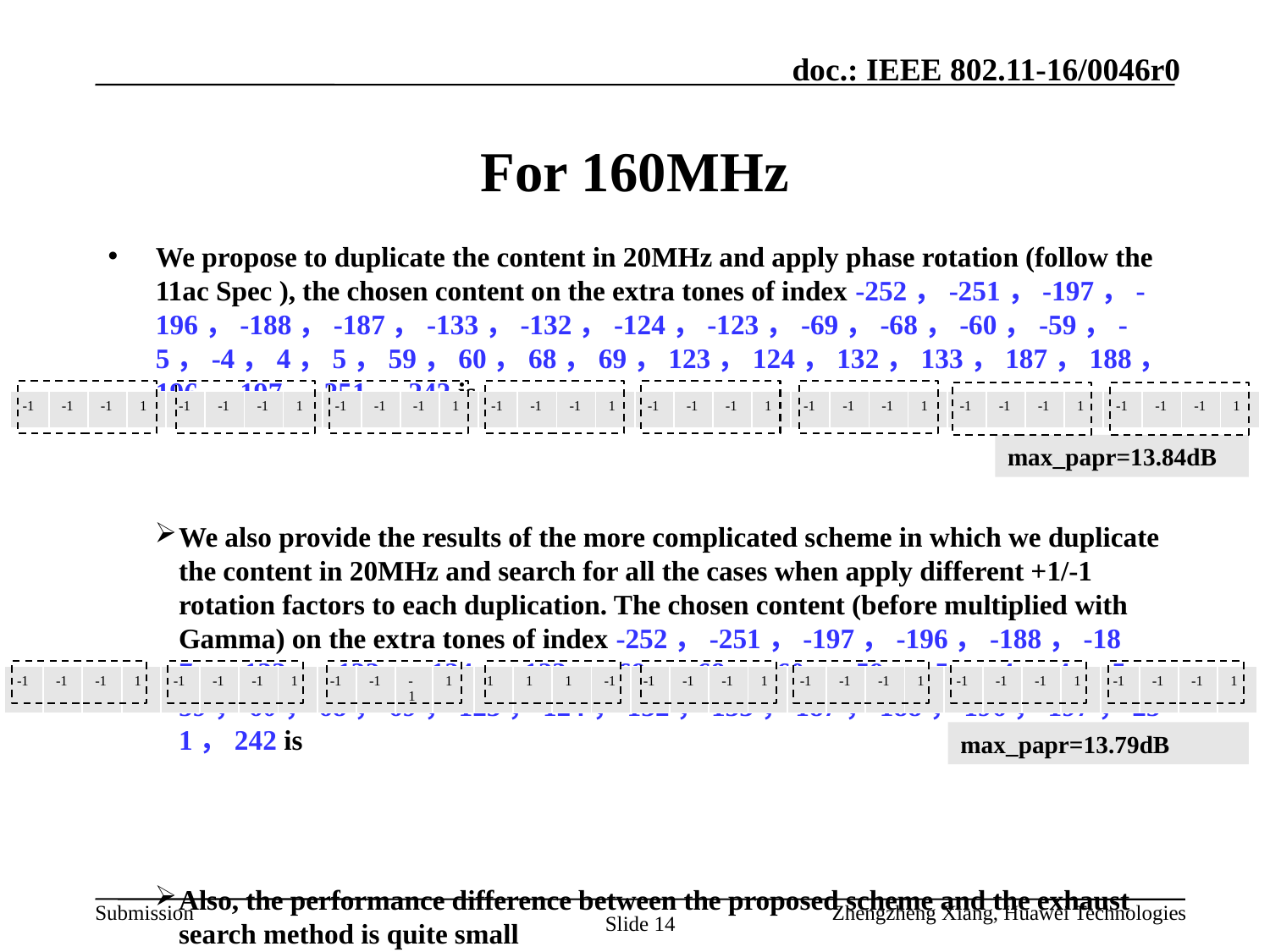

# For 160MHz
We propose to duplicate the content in 20MHz and apply phase rotation (follow the 11ac Spec ), the chosen content on the extra tones of index -252，-251，-197，-196，-188，-187，-133，-132，-124，-123，-69，-68，-60，-59，-5，-4，4，5，59，60，68，69，123，124，132，133，187，188，196，197，251，242 is

We also provide the results of the more complicated scheme in which we duplicate the content in 20MHz and search for all the cases when apply different +1/-1 rotation factors to each duplication. The chosen content (before multiplied with Gamma) on the extra tones of index -252，-251，-197，-196，-188，-187，-133，-132，-124，-123，-69，-68，-60，-59，-5，-4，4，5，59，60，68，69，123，124，132，133，187，188，196，197，251，242 is

Also, the performance difference between the proposed scheme and the exhaust search method is quite small

| -1 | -1 | -1 | 1 | -1 | -1 | -1 | 1 | -1 | -1 | -1 | 1 | -1 | -1 | -1 | 1 | -1 | -1 | -1 | 1 | -1 | -1 | -1 | 1 | -1 | -1 | -1 | 1 | -1 | -1 | -1 | 1 |
| --- | --- | --- | --- | --- | --- | --- | --- | --- | --- | --- | --- | --- | --- | --- | --- | --- | --- | --- | --- | --- | --- | --- | --- | --- | --- | --- | --- | --- | --- | --- | --- |
max_papr=13.84dB

| -1 | -1 | -1 | 1 | -1 | -1 | -1 | 1 | -1 | -1 | -1 | 1 | 1 | 1 | 1 | -1 | -1 | -1 | -1 | 1 | -1 | -1 | -1 | 1 | -1 | -1 | -1 | 1 | -1 | -1 | -1 | 1 |
| --- | --- | --- | --- | --- | --- | --- | --- | --- | --- | --- | --- | --- | --- | --- | --- | --- | --- | --- | --- | --- | --- | --- | --- | --- | --- | --- | --- | --- | --- | --- | --- |
max_papr=13.79dB
Zhengzheng Xiang, Huawei Technologies
Slide 14